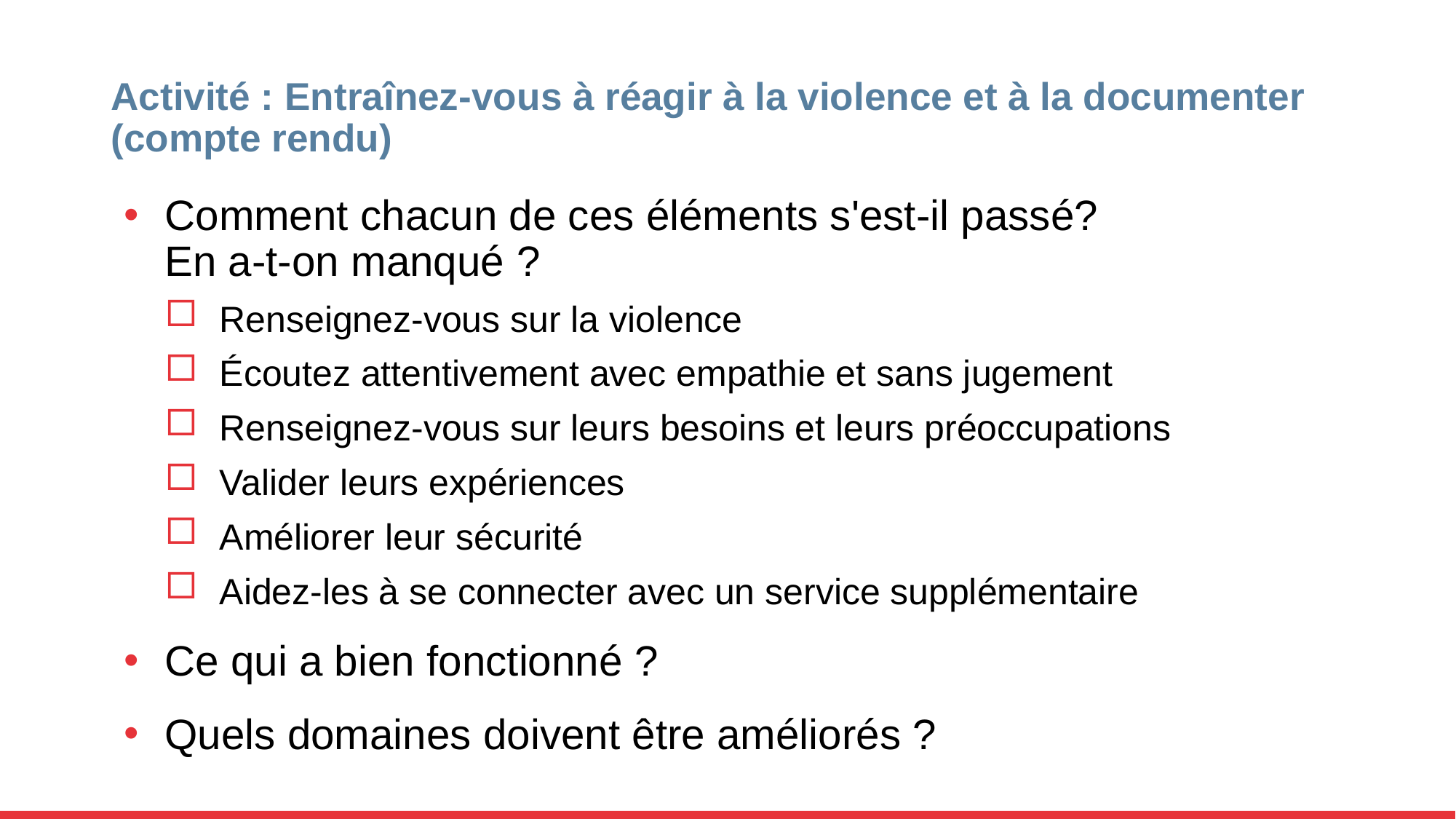

# Activité : Entraînez-vous à réagir à la violence et à la documenter (compte rendu)
Comment chacun de ces éléments s'est-il passé?
En a-t-on manqué ?
Renseignez-vous sur la violence
Écoutez attentivement avec empathie et sans jugement
Renseignez-vous sur leurs besoins et leurs préoccupations
Valider leurs expériences
Améliorer leur sécurité
Aidez-les à se connecter avec un service supplémentaire
Ce qui a bien fonctionné ?
Quels domaines doivent être améliorés ?